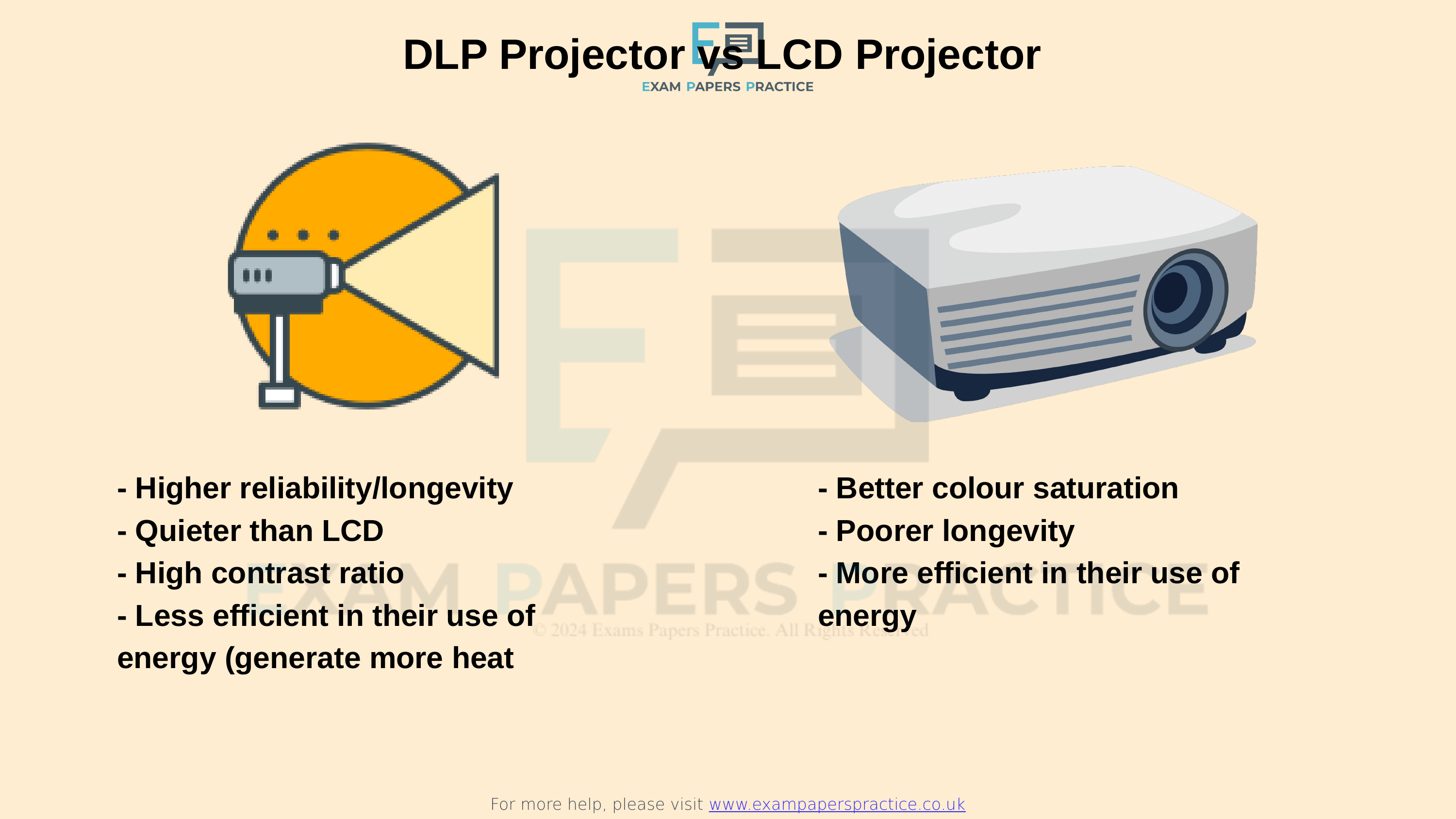

DLP Projector vs LCD Projector

For more help, please visit www.exampaperspractice.co.uk

- Higher reliability/longevity
- Quieter than LCD
- High contrast ratio
- Less efficient in their use of energy (generate more heat
- Better colour saturation
- Poorer longevity
- More efficient in their use of energy